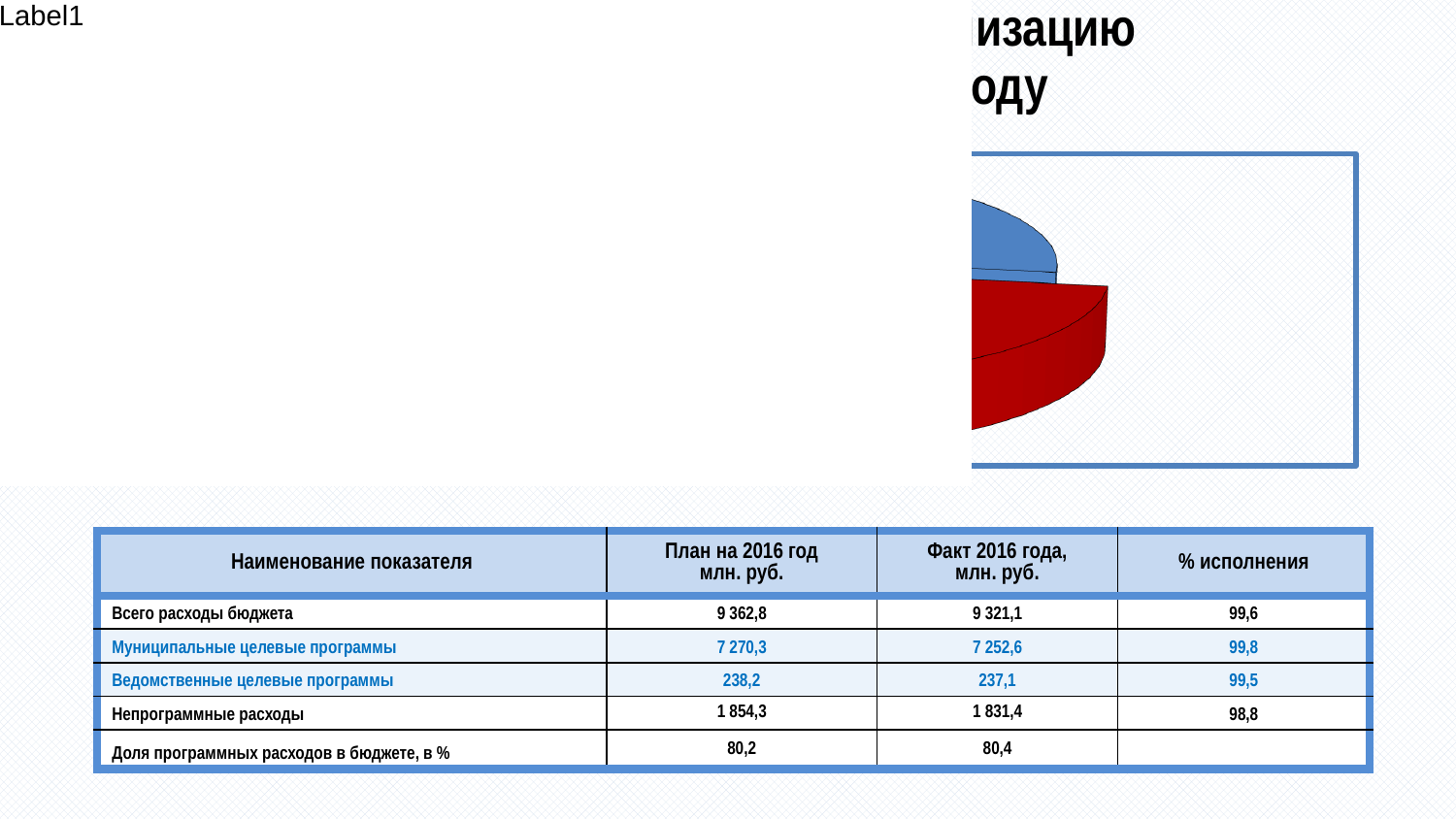

Использование средств на реализацию
целевых программ в 2016 году

[unsupported chart]

| Наименование показателя | План на 2016 год млн. руб. | Факт 2016 года, млн. руб. | % исполнения |
| --- | --- | --- | --- |
| Всего расходы бюджета | 9 362,8 | 9 321,1 | 99,6 |
| Муниципальные целевые программы | 7 270,3 | 7 252,6 | 99,8 |
| Ведомственные целевые программы | 238,2 | 237,1 | 99,5 |
| Непрограммные расходы | 1 854,3 | 1 831,4 | 98,8 |
| Доля программных расходов в бюджете, в % | 80,2 | 80,4 |  |